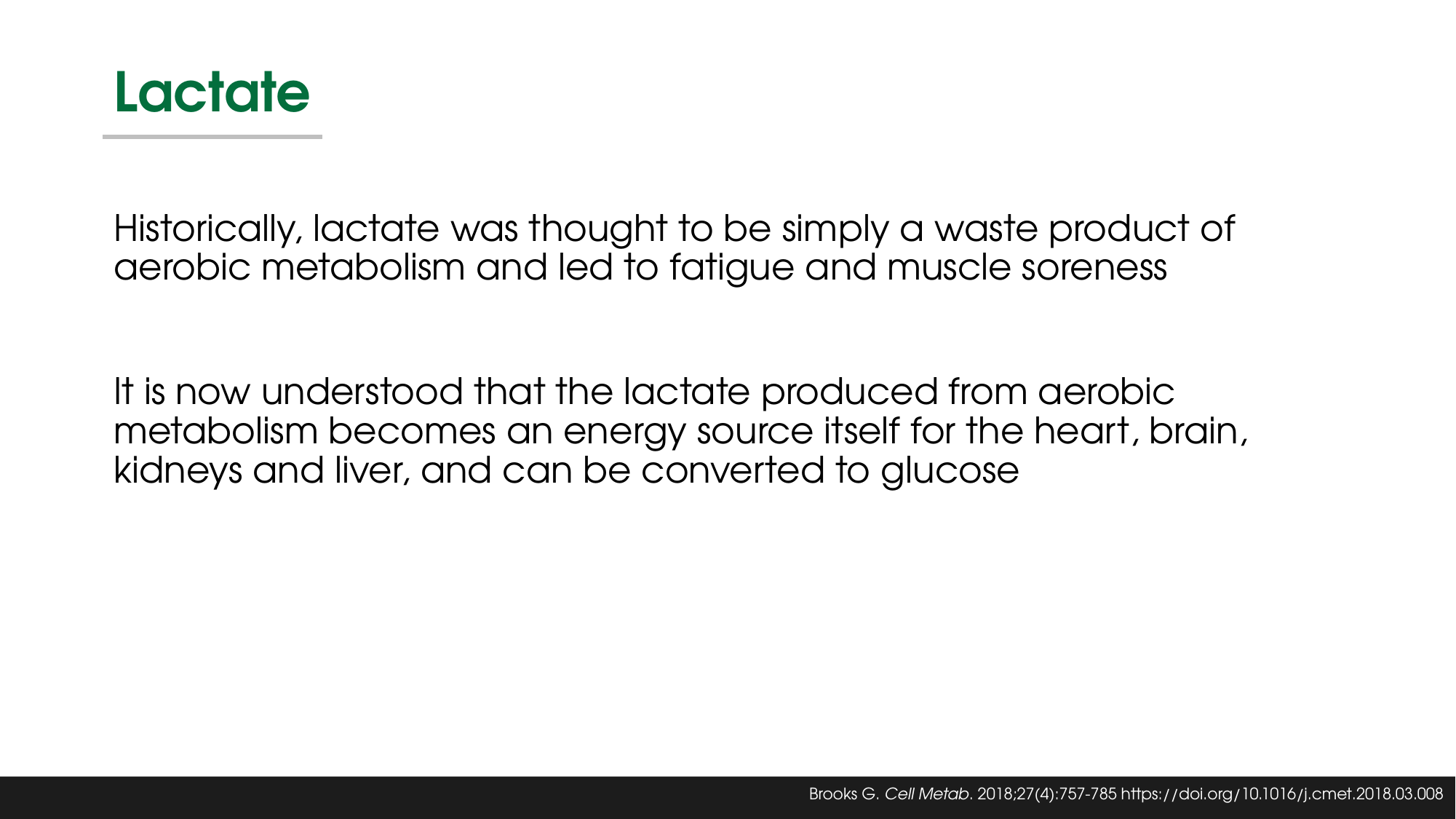

# Lactate
Historically, lactate was thought to be simply a waste product of aerobic metabolism and led to fatigue and muscle soreness

It is now understood that the lactate produced from aerobic metabolism becomes an energy source itself for the heart, brain, kidneys and liver, and can be converted to glucose
Brooks G. Cell Metab. 2018;27(4):757-785 https://doi.org/10.1016/j.cmet.2018.03.008